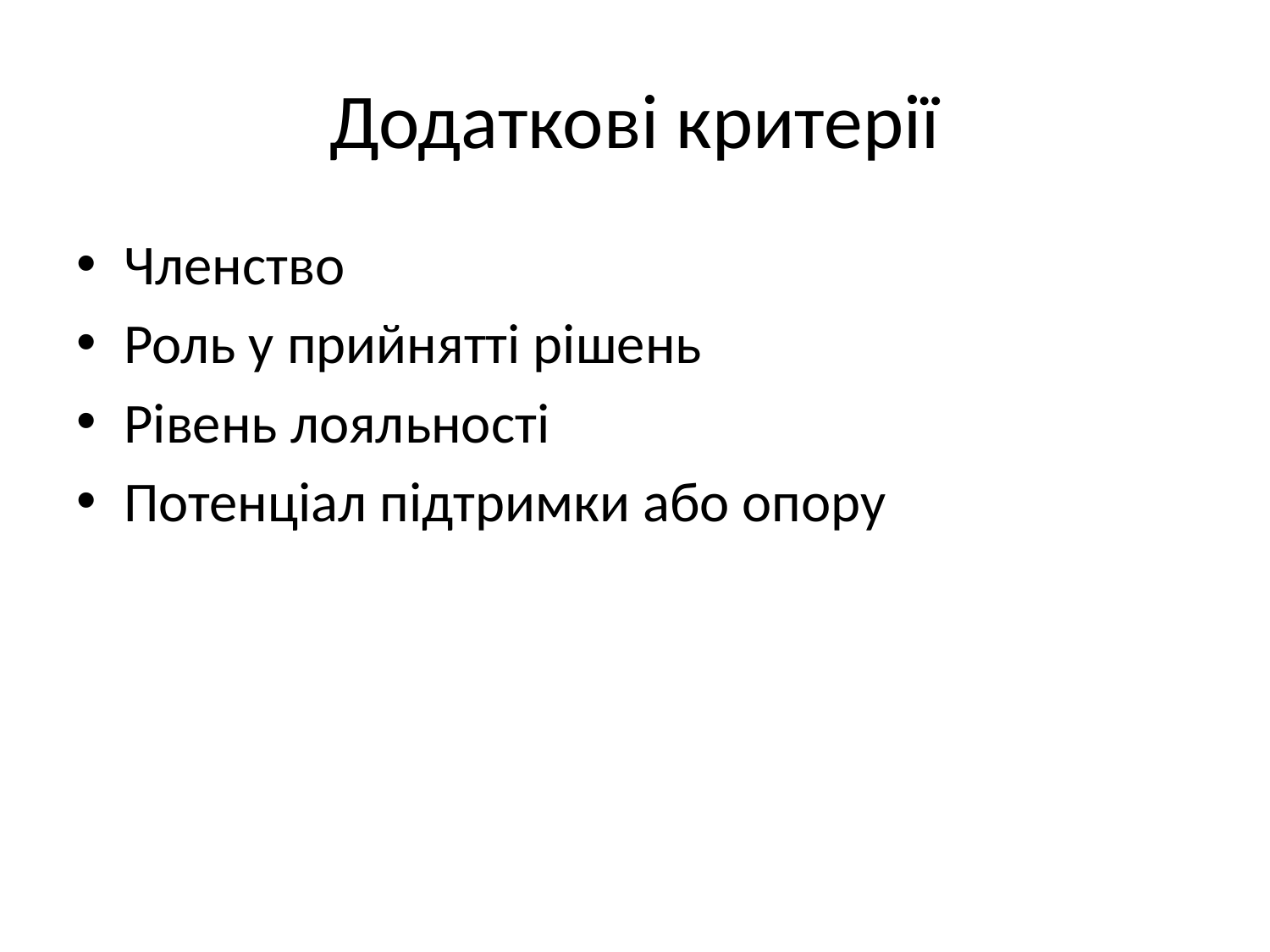

# Додаткові критерії
Членство
Роль у прийнятті рішень
Рівень лояльності
Потенціал підтримки або опору